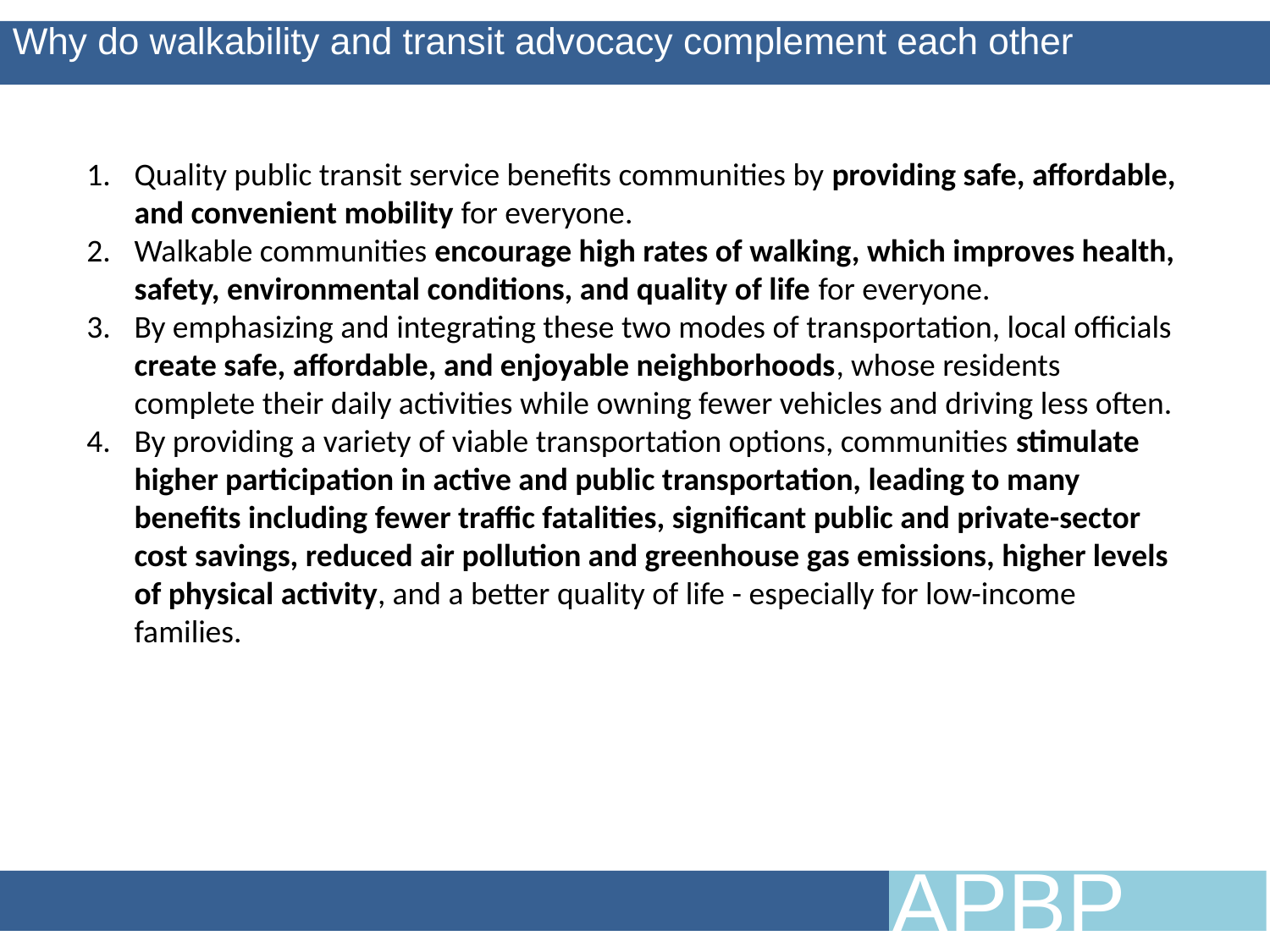

# Why do walkability and transit advocacy complement each other

Quality public transit service benefits communities by providing safe, affordable, and convenient mobility for everyone.
Walkable communities encourage high rates of walking, which improves health, safety, environmental conditions, and quality of life for everyone.
By emphasizing and integrating these two modes of transportation, local officials create safe, affordable, and enjoyable neighborhoods, whose residents complete their daily activities while owning fewer vehicles and driving less often.
By providing a variety of viable transportation options, communities stimulate higher participation in active and public transportation, leading to many benefits including fewer traffic fatalities, significant public and private-sector cost savings, reduced air pollution and greenhouse gas emissions, higher levels of physical activity, and a better quality of life - especially for low-income families.
NOT
A PLAN FO
PEDESTRIAN
ROUTES &
NETWORK